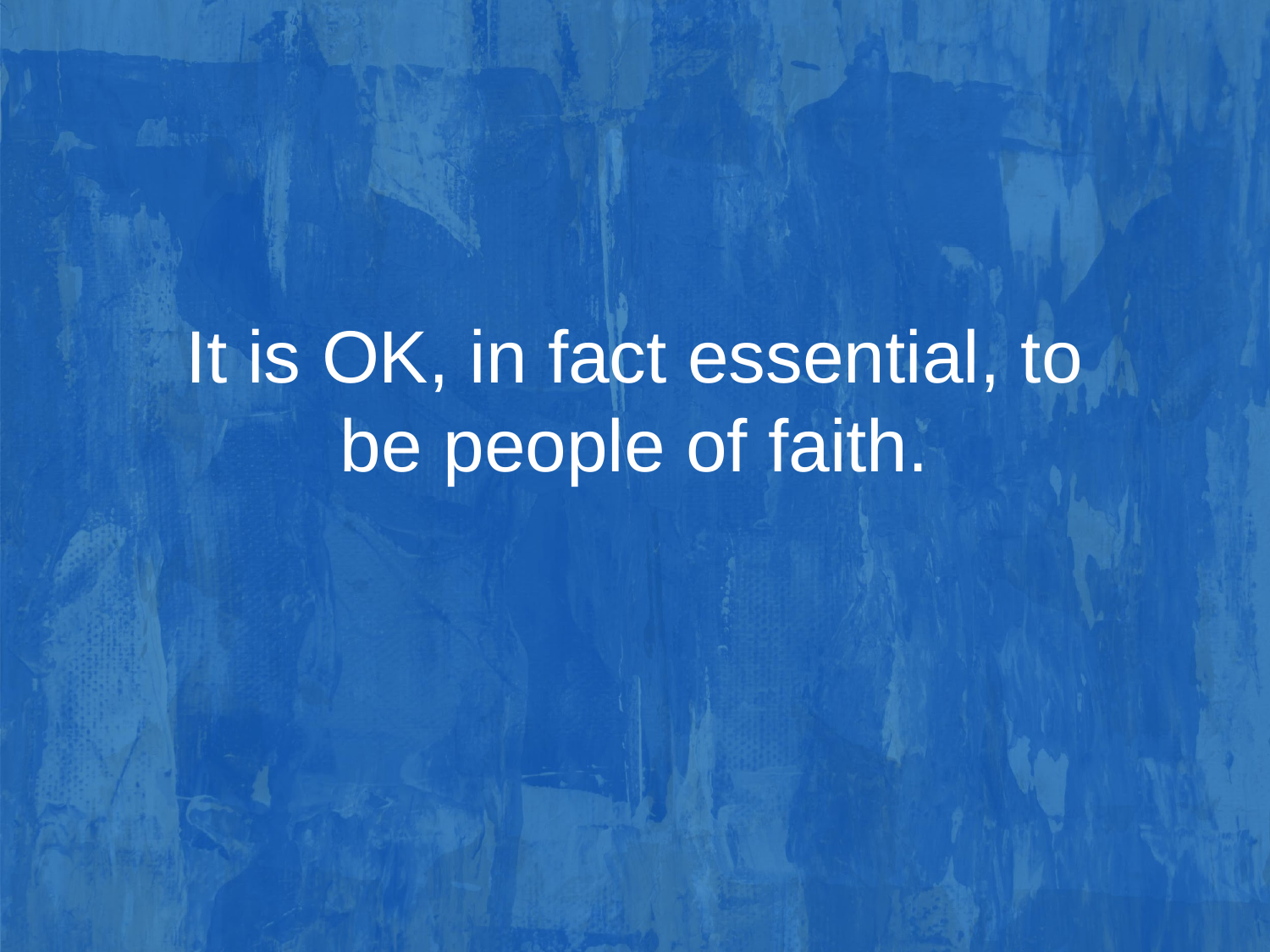

It is OK, in fact essential, to be people of faith.